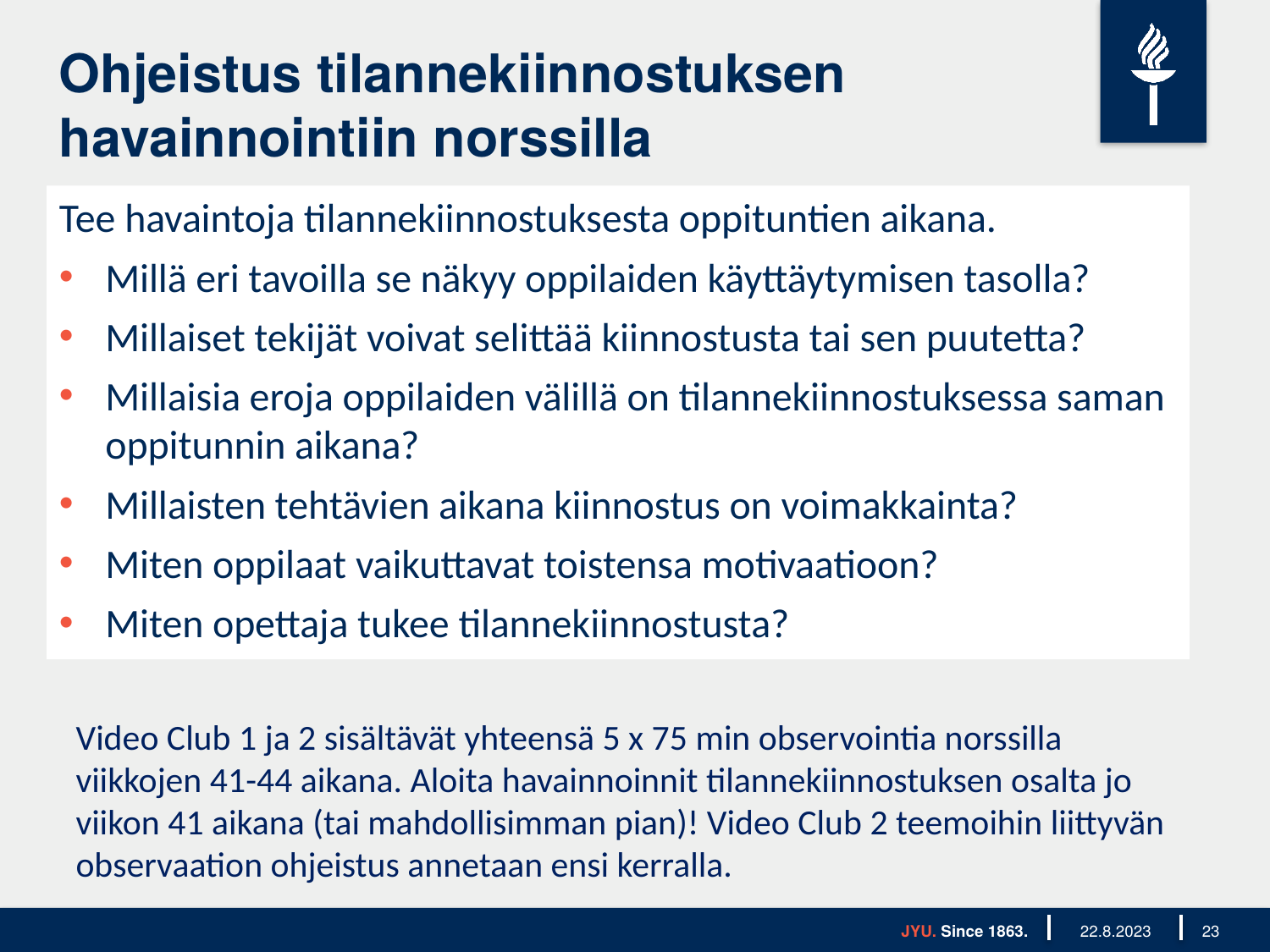

# Ohjeistus tilannekiinnostuksen havainnointiin norssilla
Tee havaintoja tilannekiinnostuksesta oppituntien aikana.
Millä eri tavoilla se näkyy oppilaiden käyttäytymisen tasolla?
Millaiset tekijät voivat selittää kiinnostusta tai sen puutetta?
Millaisia eroja oppilaiden välillä on tilannekiinnostuksessa saman oppitunnin aikana?
Millaisten tehtävien aikana kiinnostus on voimakkainta?
Miten oppilaat vaikuttavat toistensa motivaatioon?
Miten opettaja tukee tilannekiinnostusta?

Video Club 1 ja 2 sisältävät yhteensä 5 x 75 min observointia norssilla viikkojen 41-44 aikana. Aloita havainnoinnit tilannekiinnostuksen osalta jo viikon 41 aikana (tai mahdollisimman pian)! Video Club 2 teemoihin liittyvän observaation ohjeistus annetaan ensi kerralla.
JYU. Since 1863.
22.8.2023
23